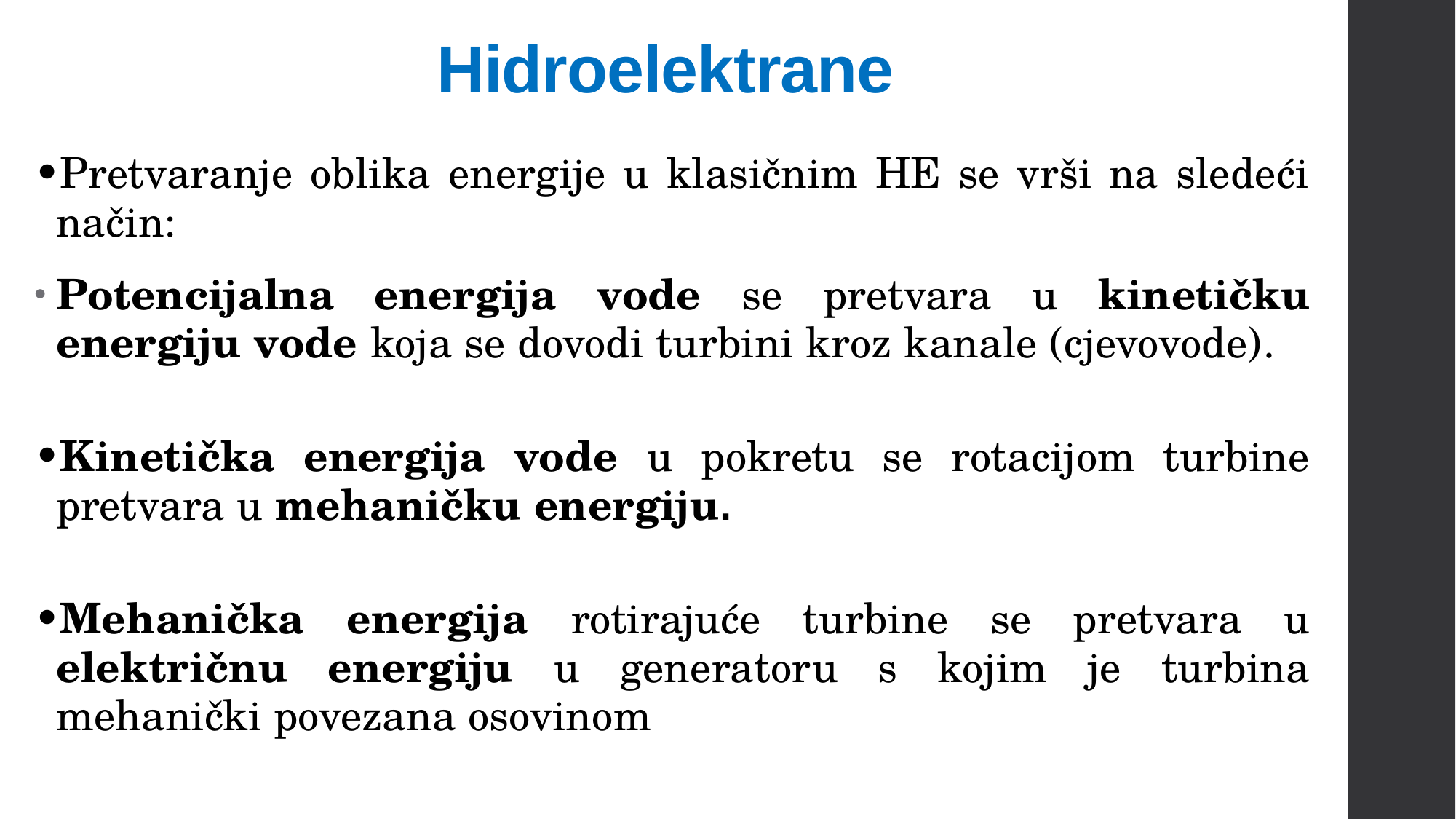

Hidroelektrane
•Pretvaranje oblika energije u klasičnim HE se vrši na sledeći način:
Potencijalna energija vode se pretvara u kinetičku energiju vode koja se dovodi turbini kroz kanale (cjevovode).

•Kinetička energija vode u pokretu se rotacijom turbine pretvara u mehaničku energiju.

•Mehanička energija rotirajuće turbine se pretvara u električnu energiju u generatoru s kojim je turbina mehanički povezana osovinom